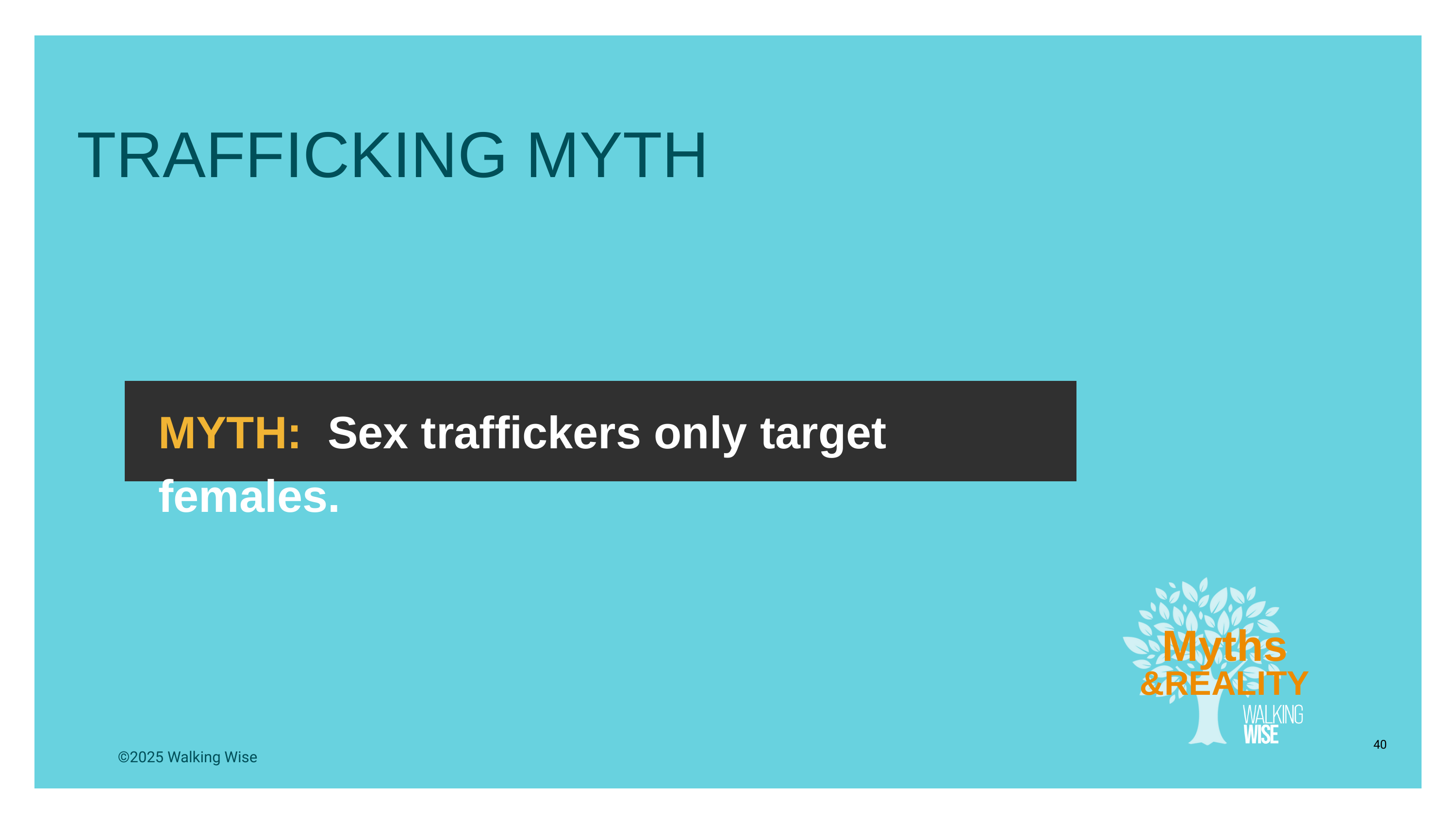

LESSON PLANS
TRAFFICKING MYTH

MYTH:  Sex traffickers only target females.

Myths
&REALITY

40
©2025 Walking Wise
3